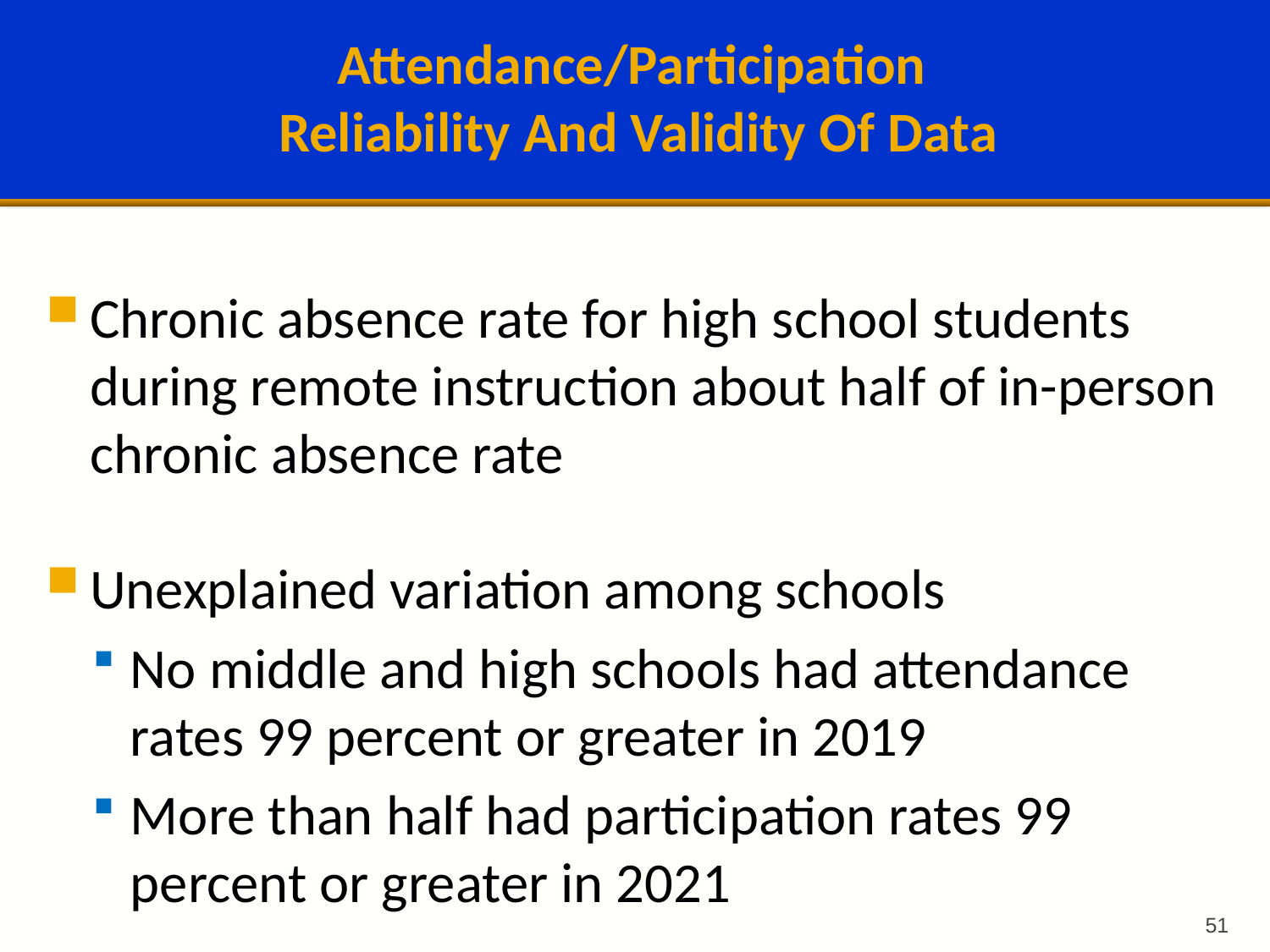

# Attendance/Participation Reliability And Validity Of Data

Chronic absence rate for high school students during remote instruction about half of in-person chronic absence rate

Unexplained variation among schools
No middle and high schools had attendance rates 99 percent or greater in 2019
More than half had participation rates 99 percent or greater in 2021

51